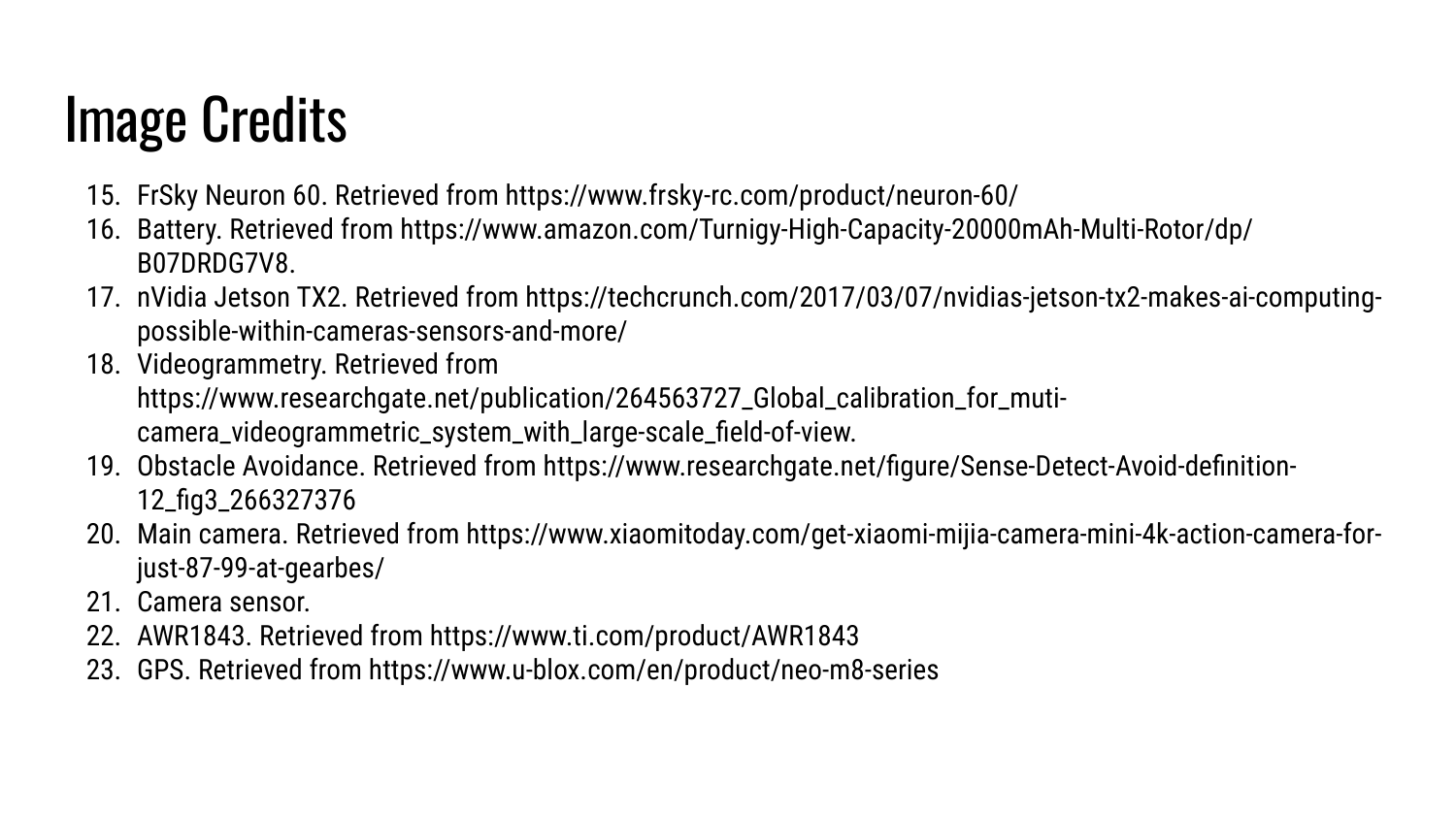

# Image Credits
FrSky Neuron 60. Retrieved from https://www.frsky-rc.com/product/neuron-60/
Battery. Retrieved from https://www.amazon.com/Turnigy-High-Capacity-20000mAh-Multi-Rotor/dp/B07DRDG7V8.
nVidia Jetson TX2. Retrieved from https://techcrunch.com/2017/03/07/nvidias-jetson-tx2-makes-ai-computing-possible-within-cameras-sensors-and-more/
Videogrammetry. Retrieved from https://www.researchgate.net/publication/264563727_Global_calibration_for_muti-camera_videogrammetric_system_with_large-scale_field-of-view.
Obstacle Avoidance. Retrieved from https://www.researchgate.net/figure/Sense-Detect-Avoid-definition-12_fig3_266327376
Main camera. Retrieved from https://www.xiaomitoday.com/get-xiaomi-mijia-camera-mini-4k-action-camera-for-just-87-99-at-gearbes/
Camera sensor.
AWR1843. Retrieved from https://www.ti.com/product/AWR1843
GPS. Retrieved from https://www.u-blox.com/en/product/neo-m8-series